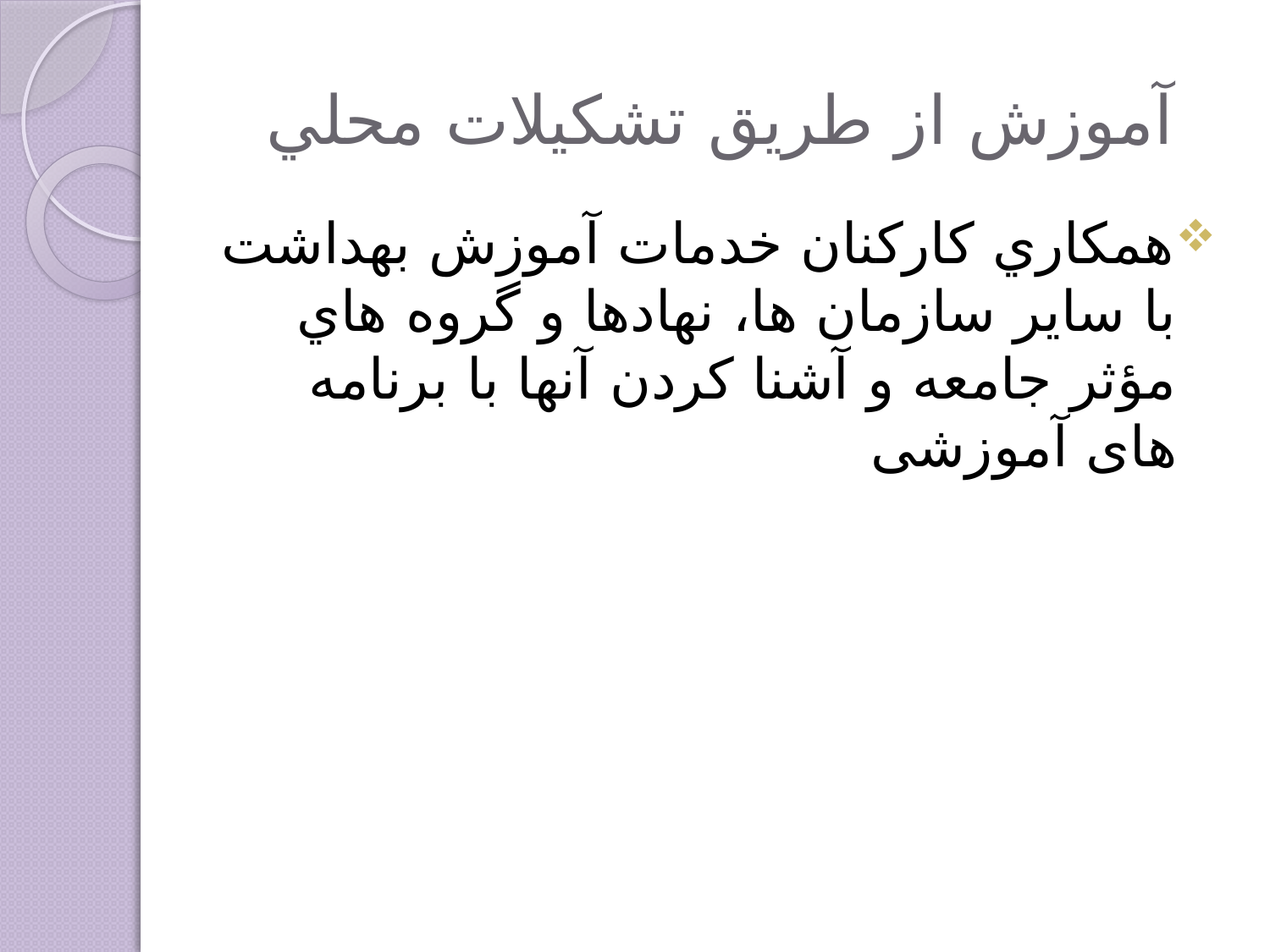

# آموزش از طريق تشكيلات محلي
همكاري كاركنان خدمات آموزش بهداشت با ساير سازمان ها، نهادها و گروه هاي مؤثر جامعه و آشنا كردن آنها با برنامه های آموزشی